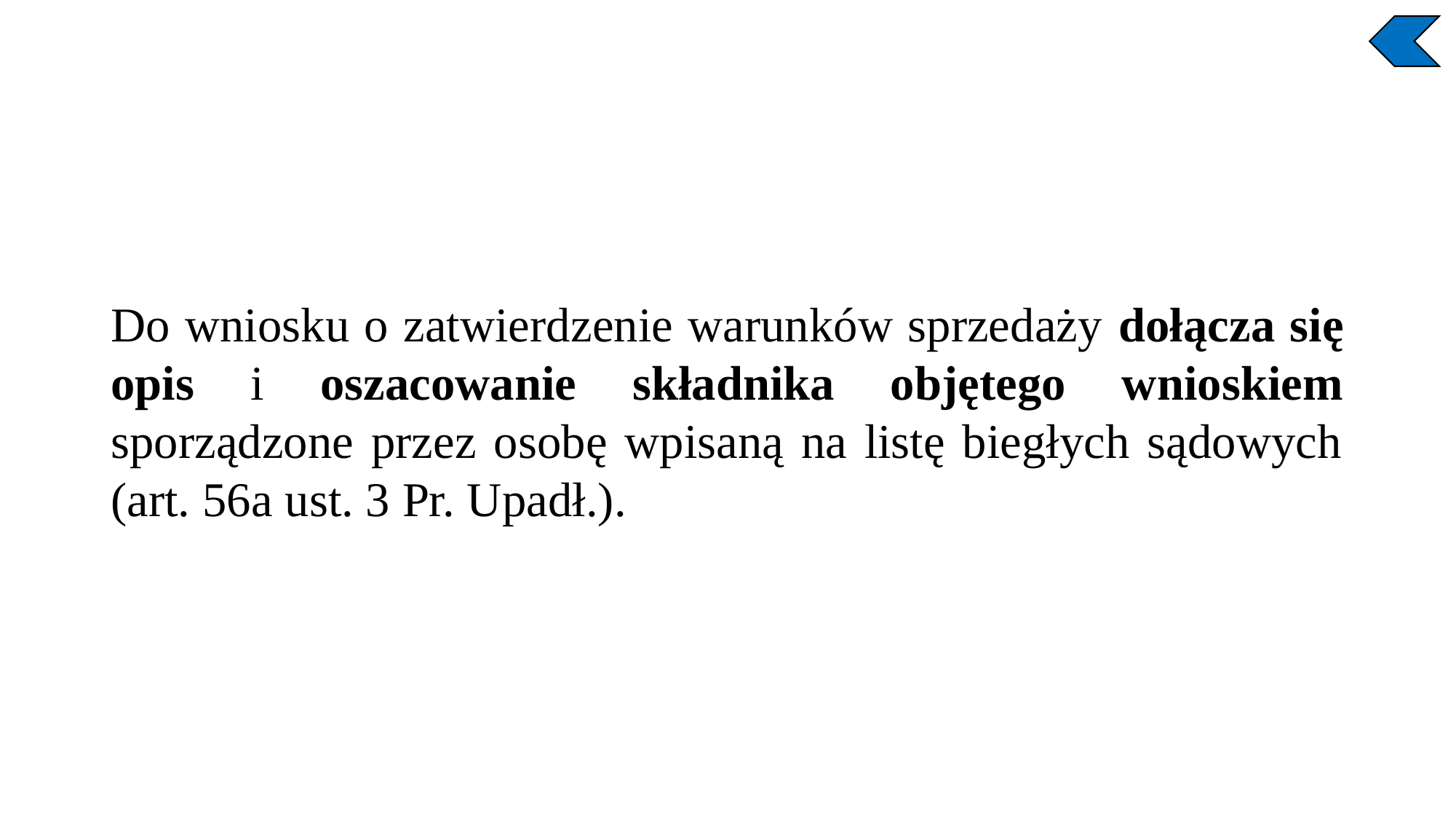

Do wniosku o zatwierdzenie warunków sprzedaży dołącza się opis i oszacowanie składnika objętego wnioskiem sporządzone przez osobę wpisaną na listę biegłych sądowych (art. 56a ust. 3 Pr. Upadł.).